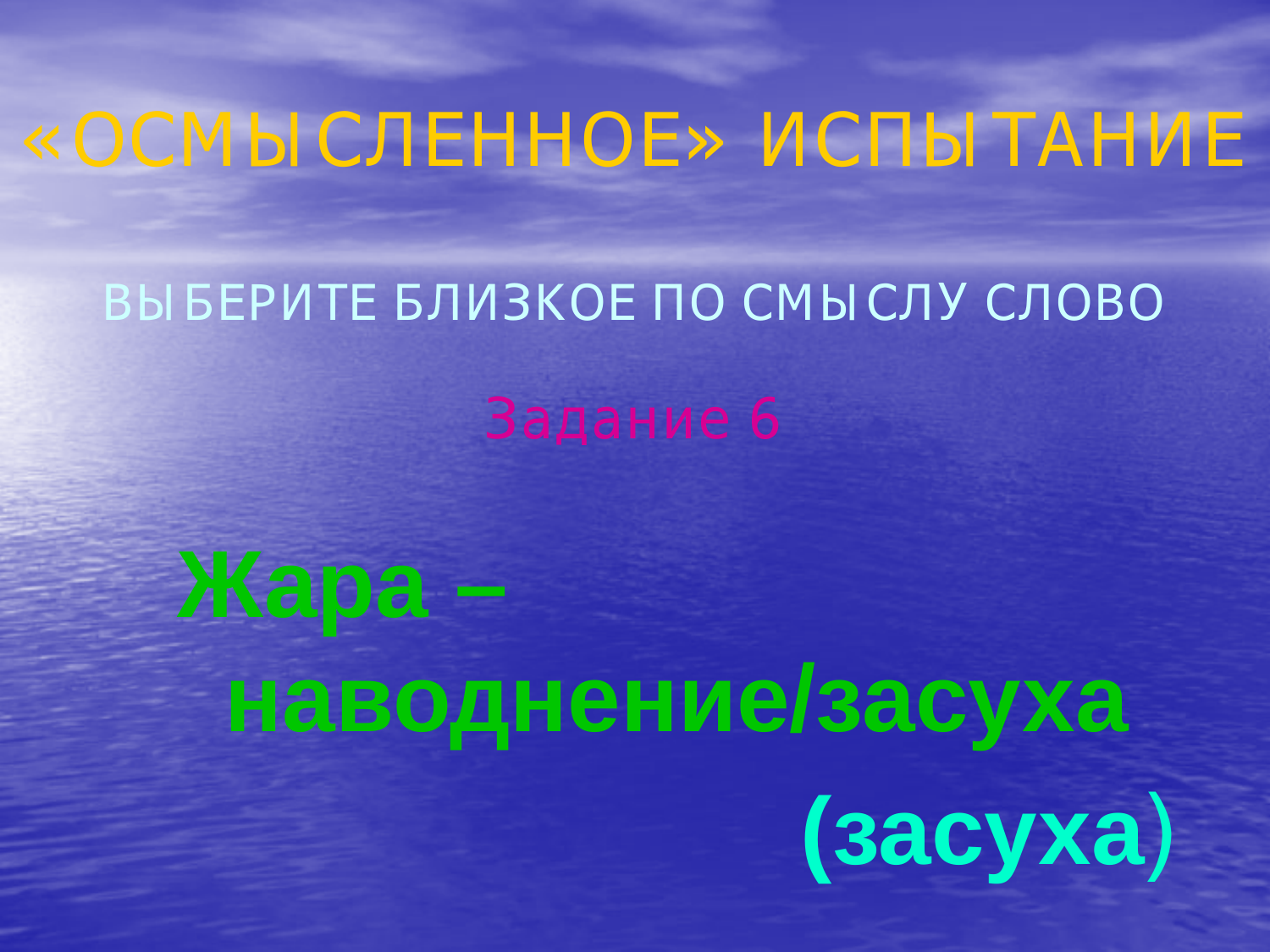

# «ОСМЫСЛЕННОЕ» ИСПЫТАНИЕ
ВЫБЕРИТЕ БЛИЗКОЕ ПО СМЫСЛУ СЛОВО
Задание 6
Жара – наводнение/засуха
(засуха)